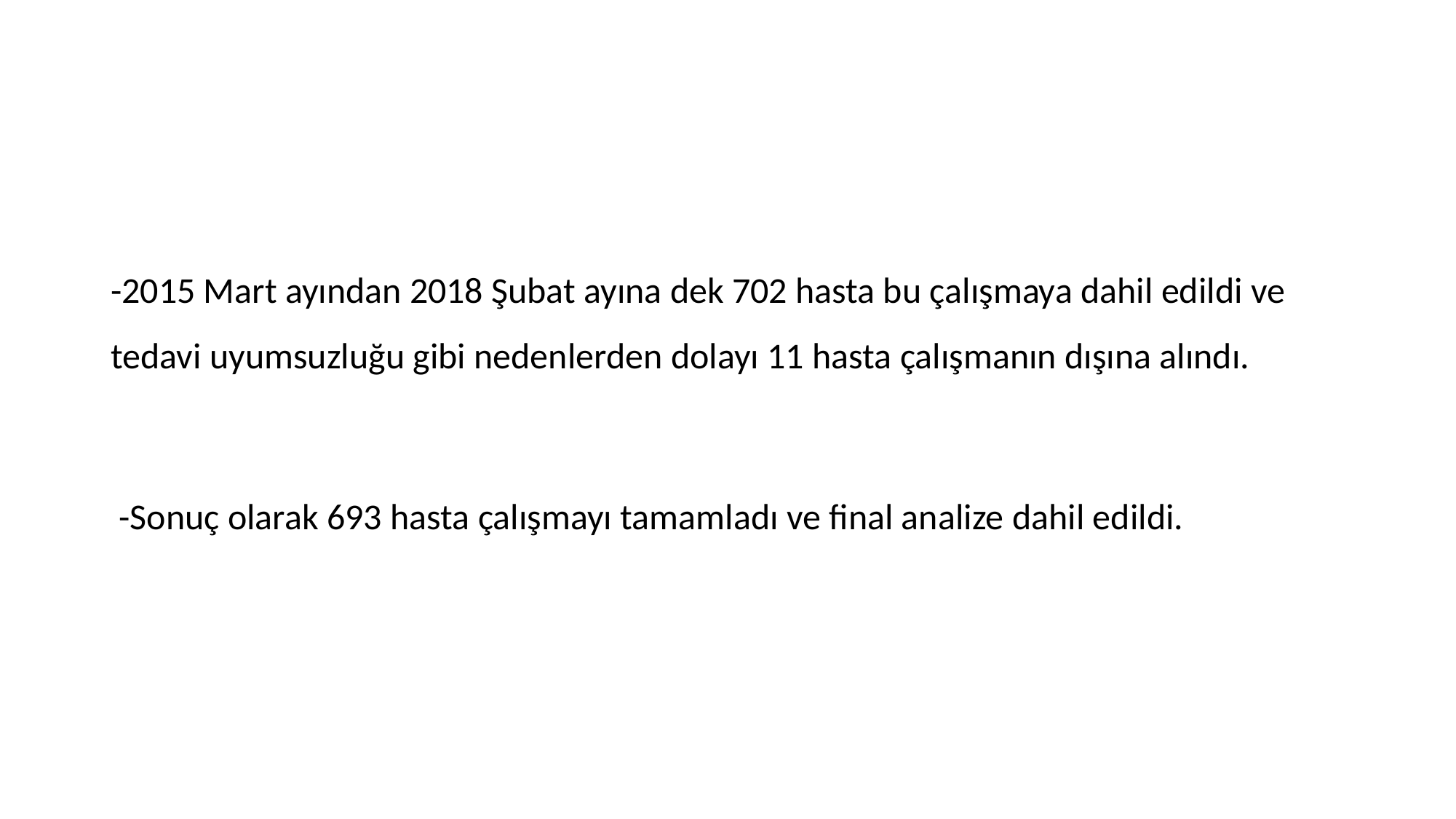

#
-2015 Mart ayından 2018 Şubat ayına dek 702 hasta bu çalışmaya dahil edildi ve tedavi uyumsuzluğu gibi nedenlerden dolayı 11 hasta çalışmanın dışına alındı.

 -Sonuç olarak 693 hasta çalışmayı tamamladı ve final analize dahil edildi.